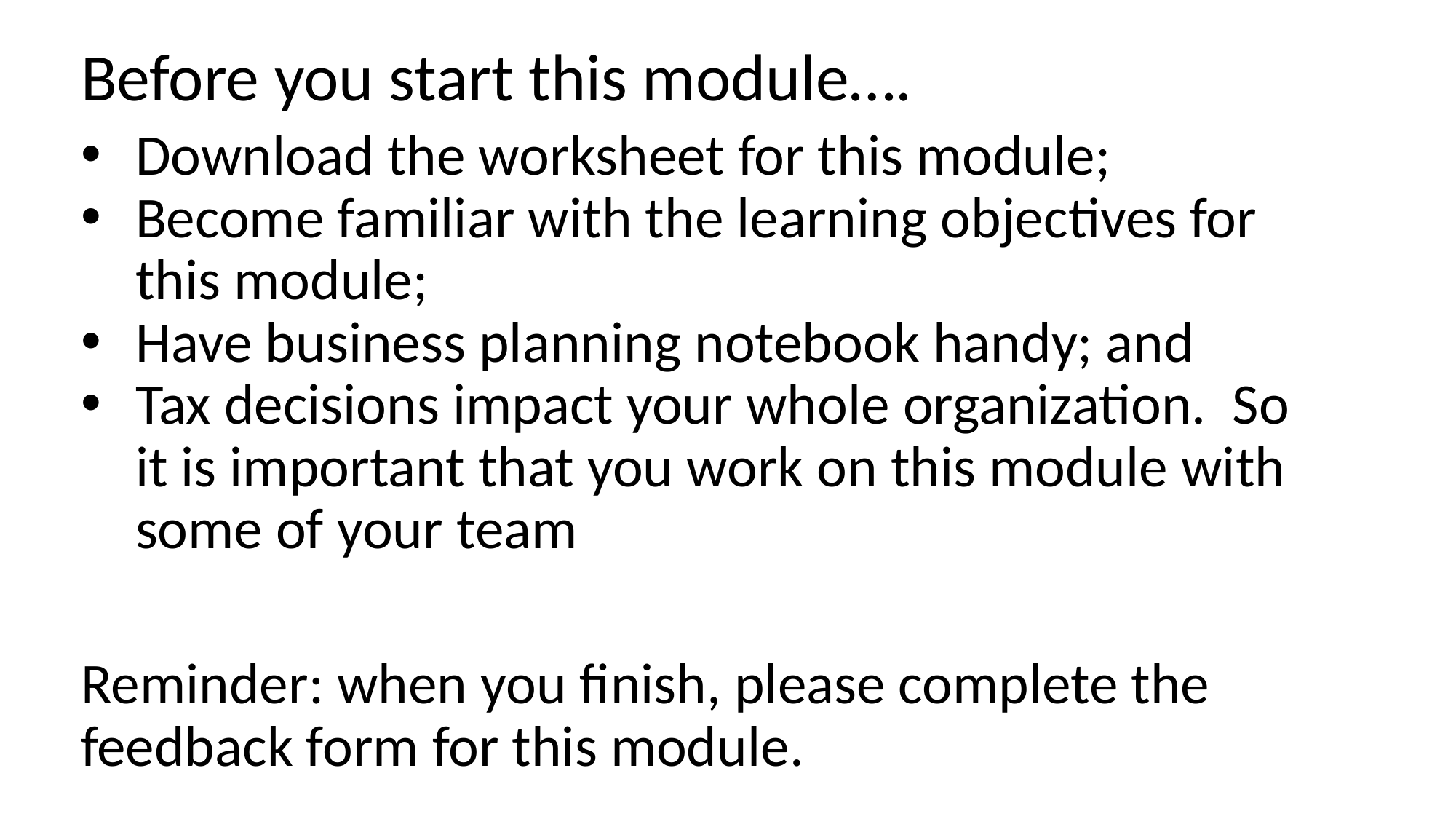

# Before you start this module….
Download the worksheet for this module;
Become familiar with the learning objectives for this module;
Have business planning notebook handy; and
Tax decisions impact your whole organization.  So it is important that you work on this module with some of your team

Reminder: when you finish, please complete the feedback form for this module.